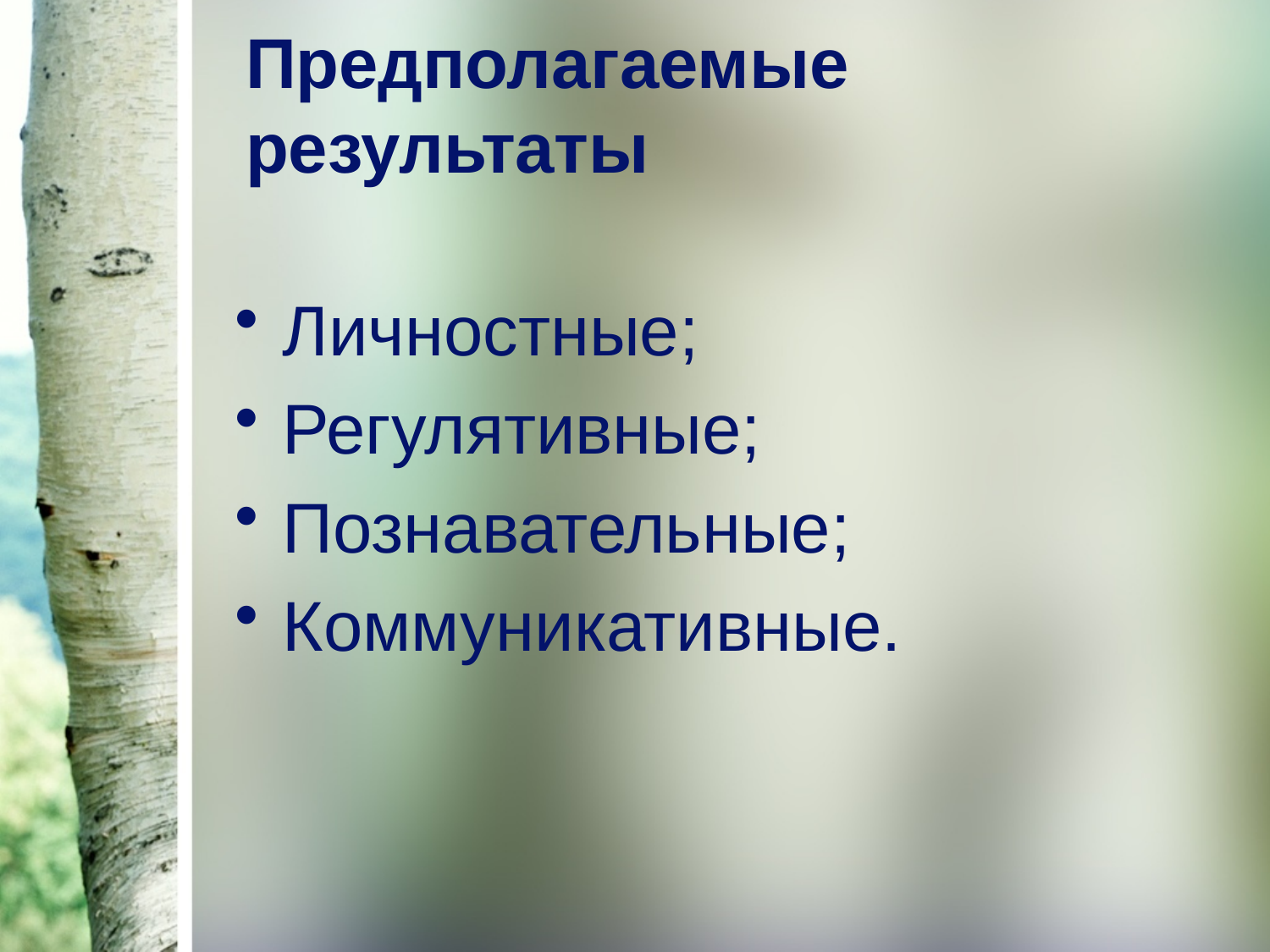

# Предполагаемые результаты

Личностные;
Регулятивные;
Познавательные;
Коммуникативные.